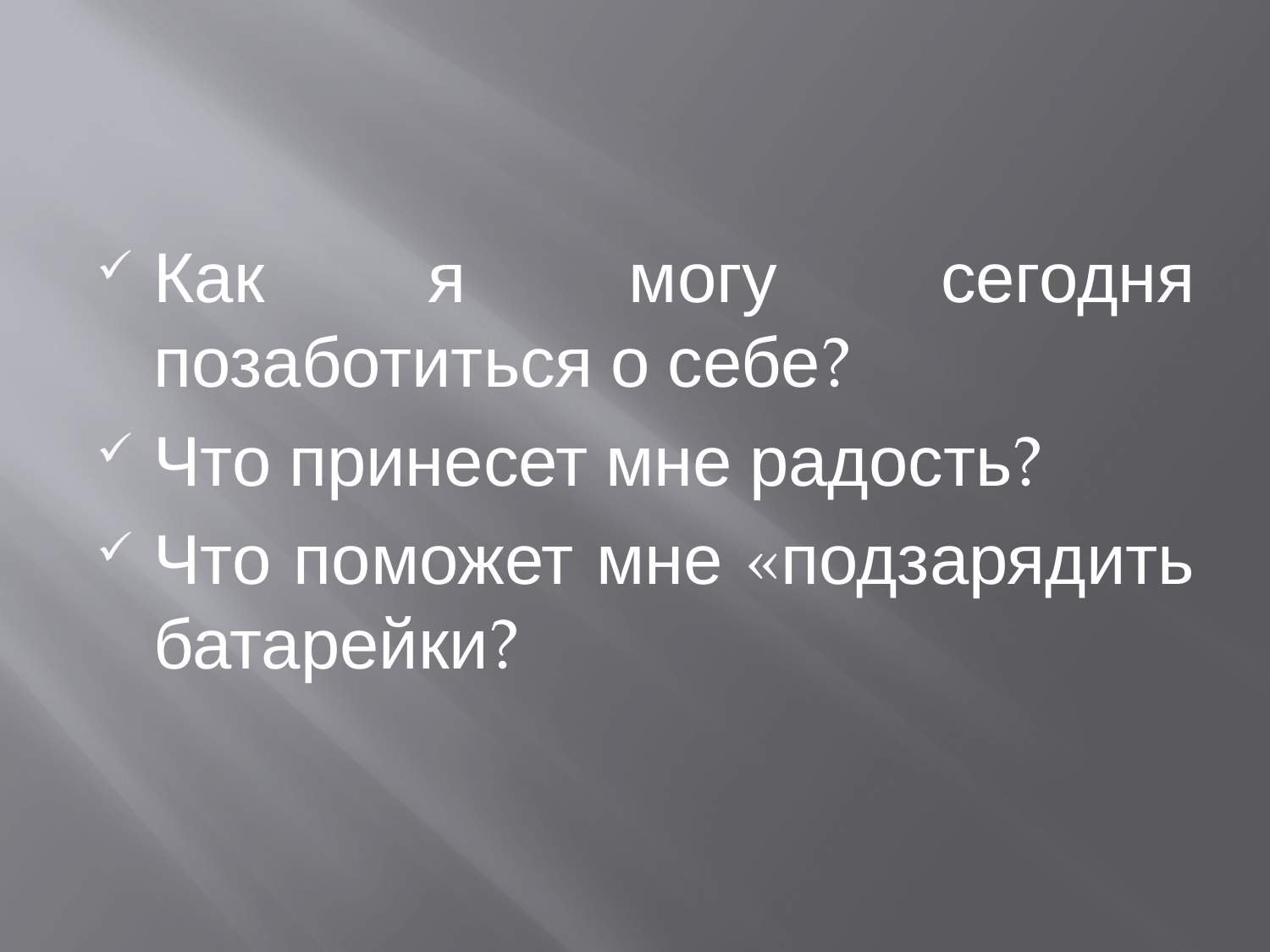

#
Как я могу сегодня позаботиться о себе?
Что принесет мне радость?
Что поможет мне «подзарядить батарейки?